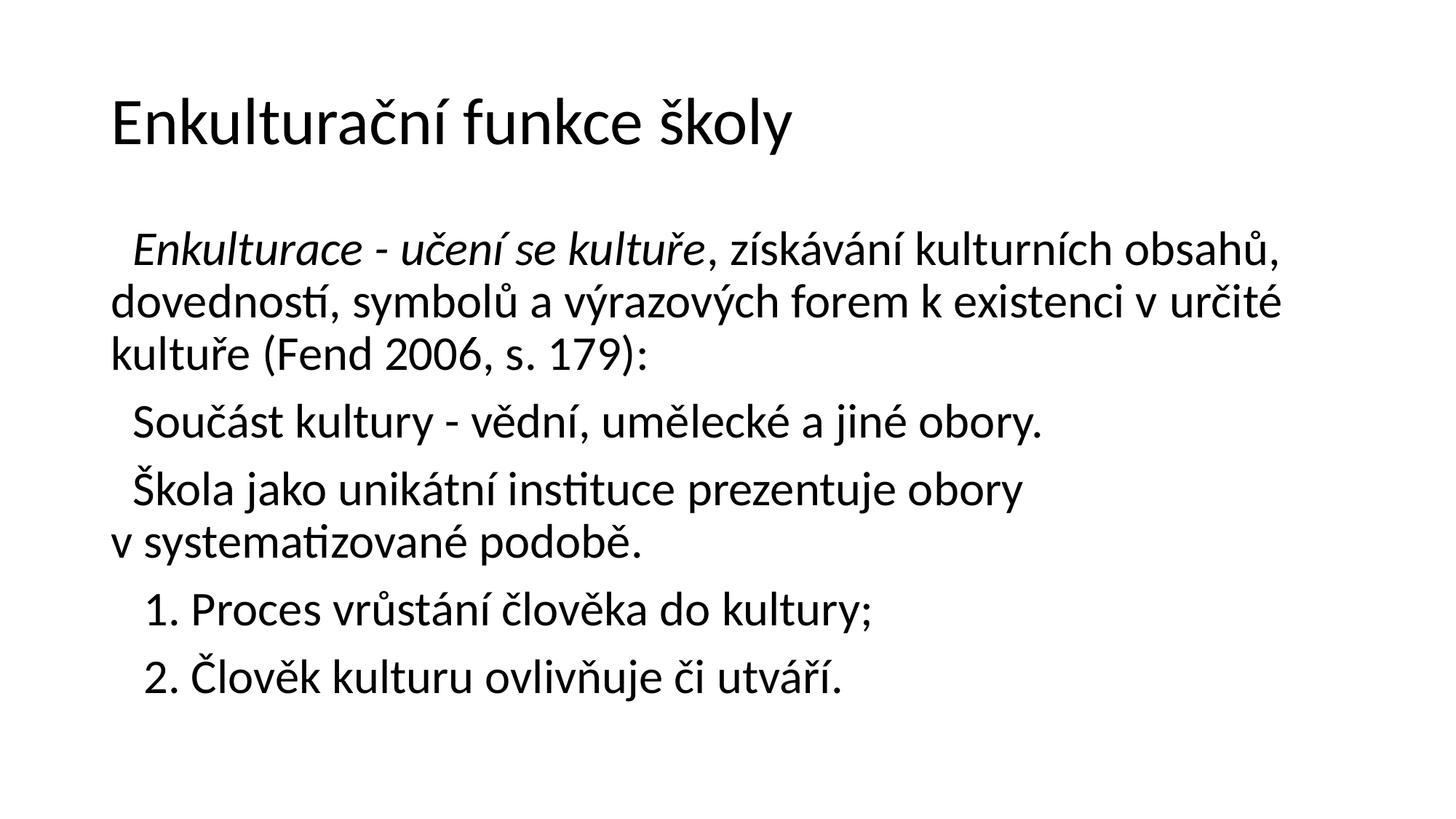

# Enkulturační funkce školy
  Enkulturace - učení se kultuře, získávání kulturních obsahů, dovedností, symbolů a výrazových forem k existenci v určité kultuře (Fend 2006, s. 179):
  Součást kultury - vědní, umělecké a jiné obory.
  Škola jako unikátní instituce prezentuje obory v systematizované podobě.
   1. Proces vrůstání člověka do kultury;
   2. Člověk kulturu ovlivňuje či utváří.